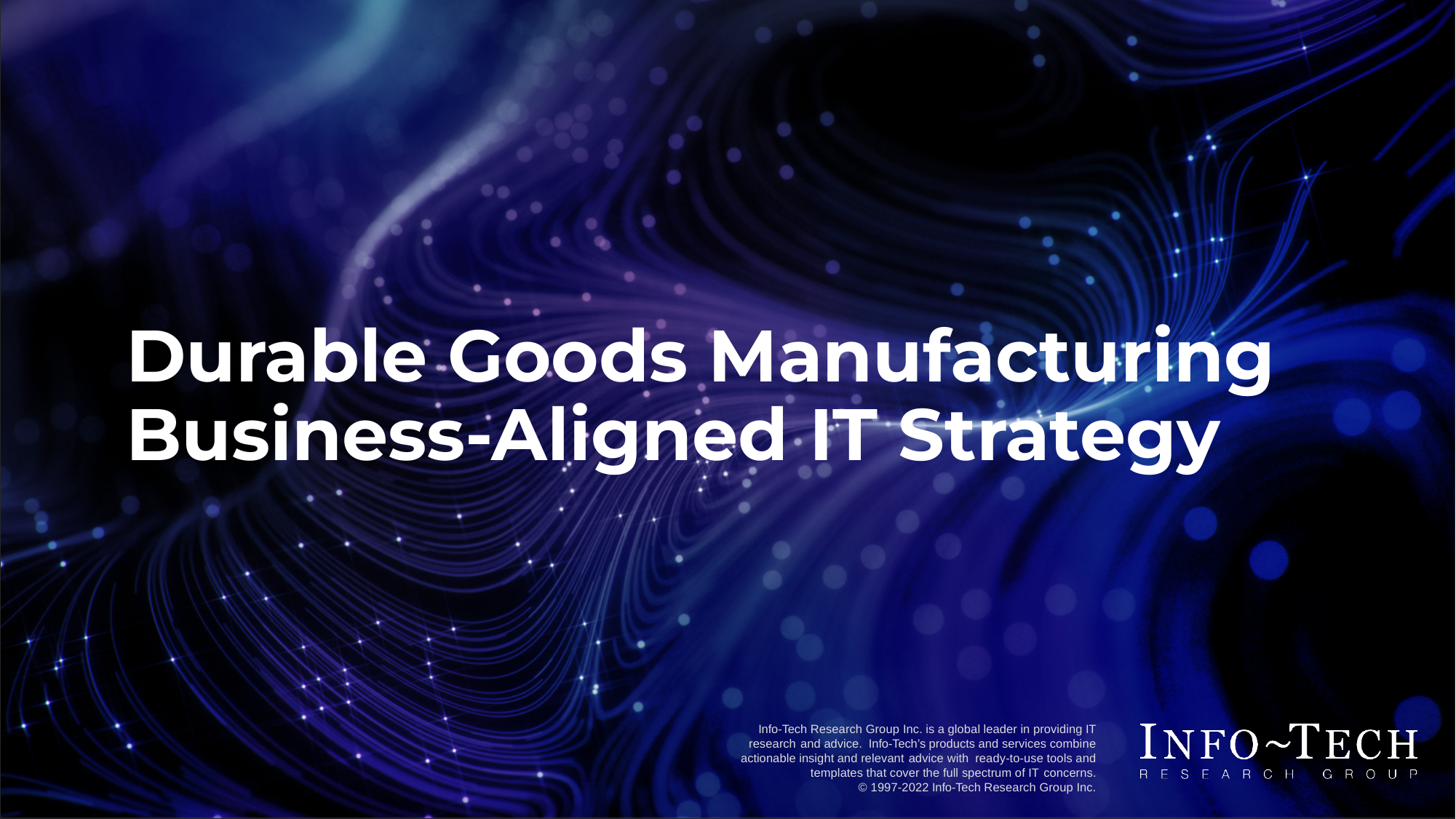

# Durable Goods Manufacturing Business-Aligned IT Strategy